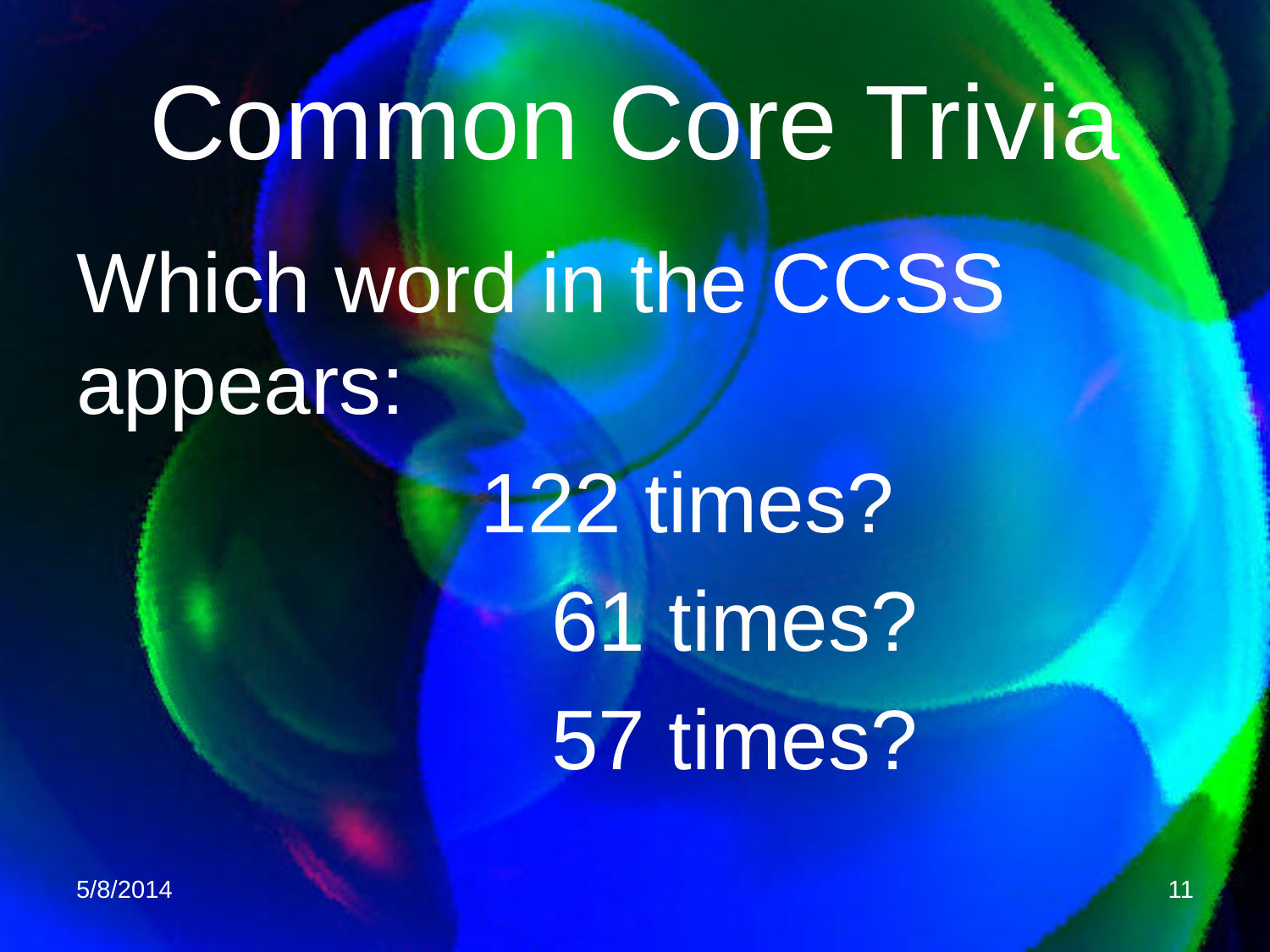

# Common Core Trivia
Which word in the CCSS appears:
			 122 times?
			    61 times?
     			    57 times?
5/8/2014
11